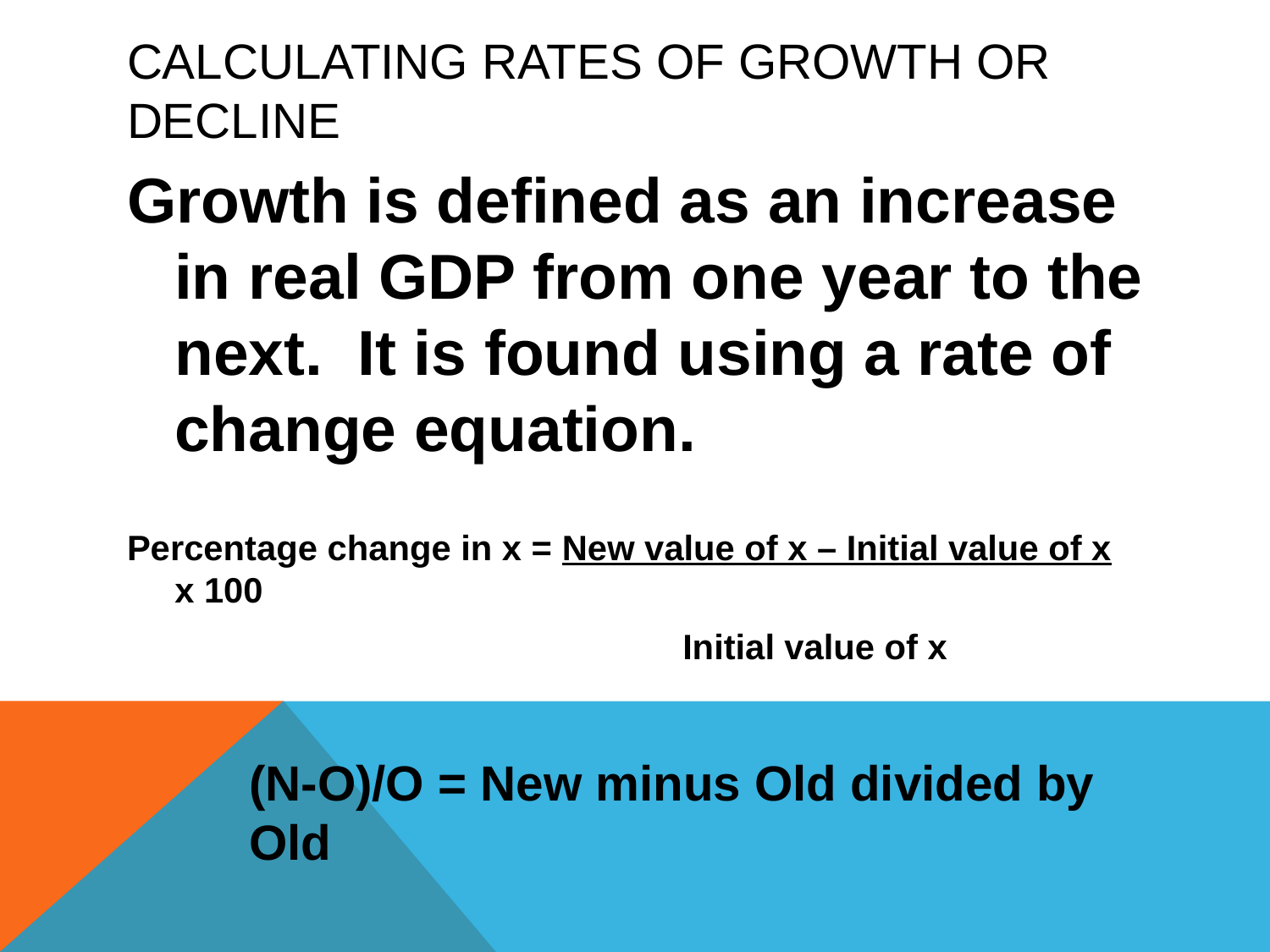

# Calculating rates of growth or decline
Growth is defined as an increase in real GDP from one year to the next.  It is found using a rate of change equation.

Percentage change in x = New value of x – Initial value of x  x 100
					Initial value of x
(N-O)/O = New minus Old divided by Old